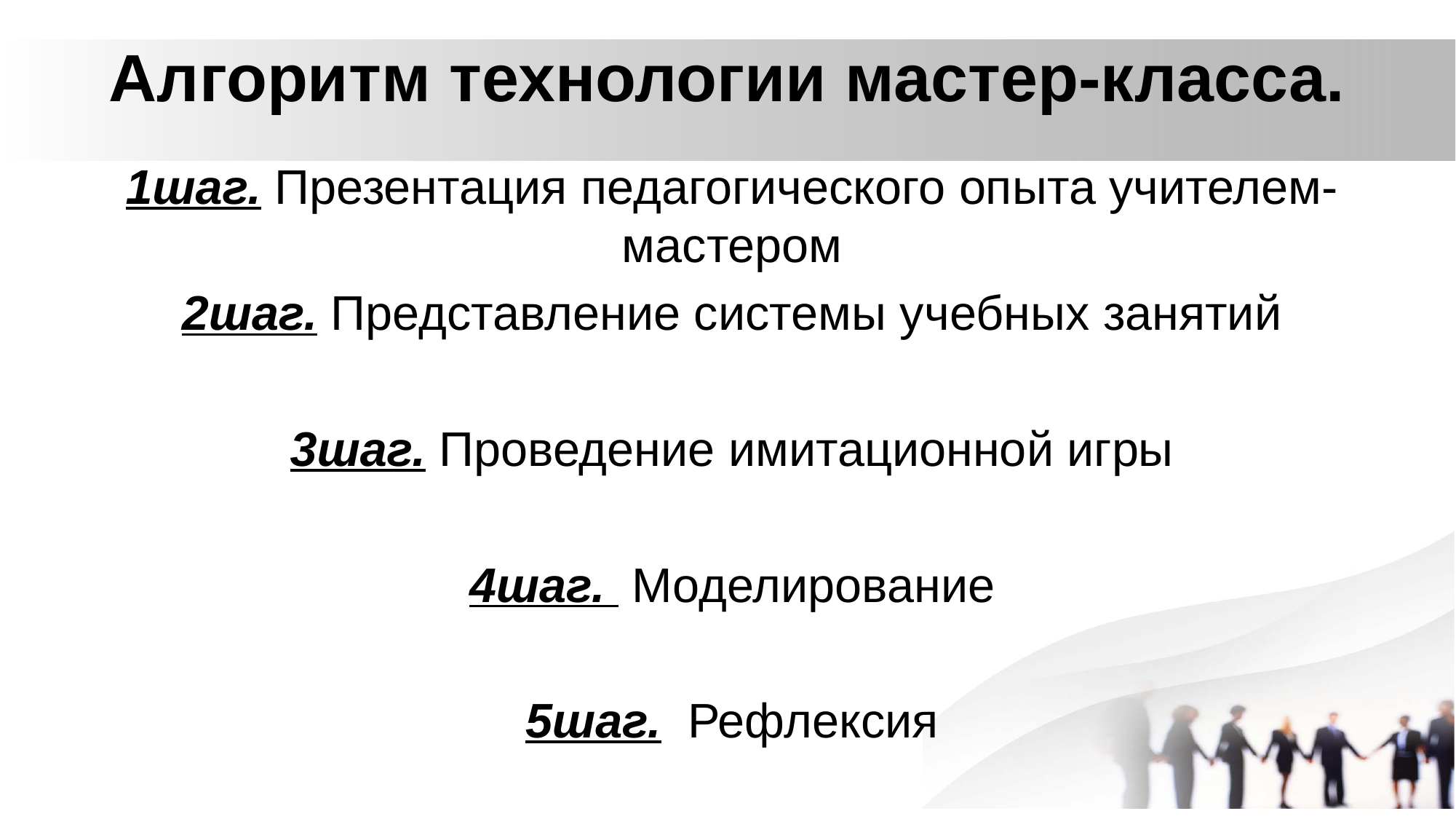

# Алгоритм технологии мастер-класса.
1шаг. Презентация педагогического опыта учителем-мастером
2шаг. Представление системы учебных занятий

3шаг. Проведение имитационной игры

4шаг.  Моделирование

5шаг.  Рефлексия